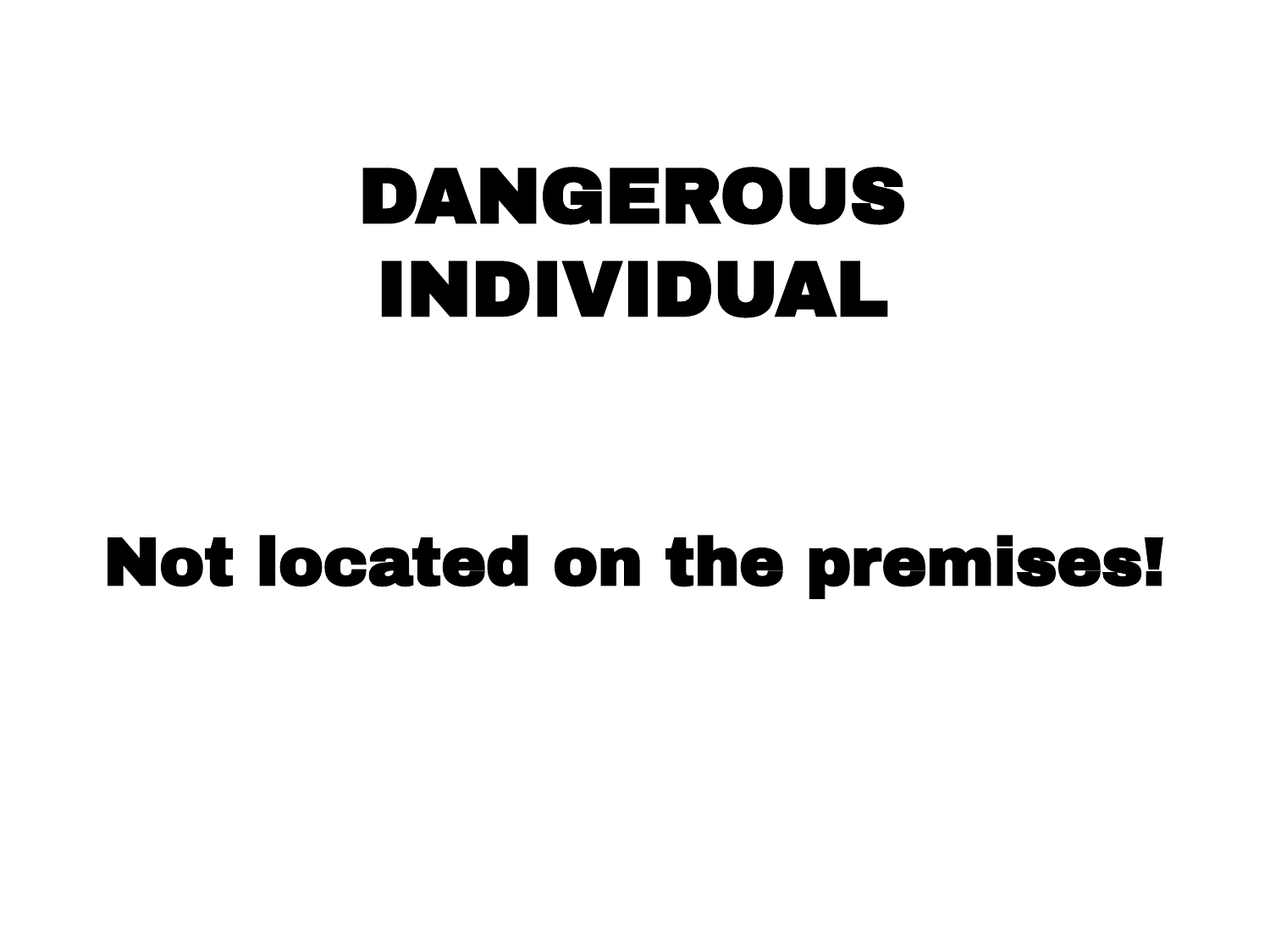

# DANGEROUS INDIVIDUAL
	Not located on the premises!